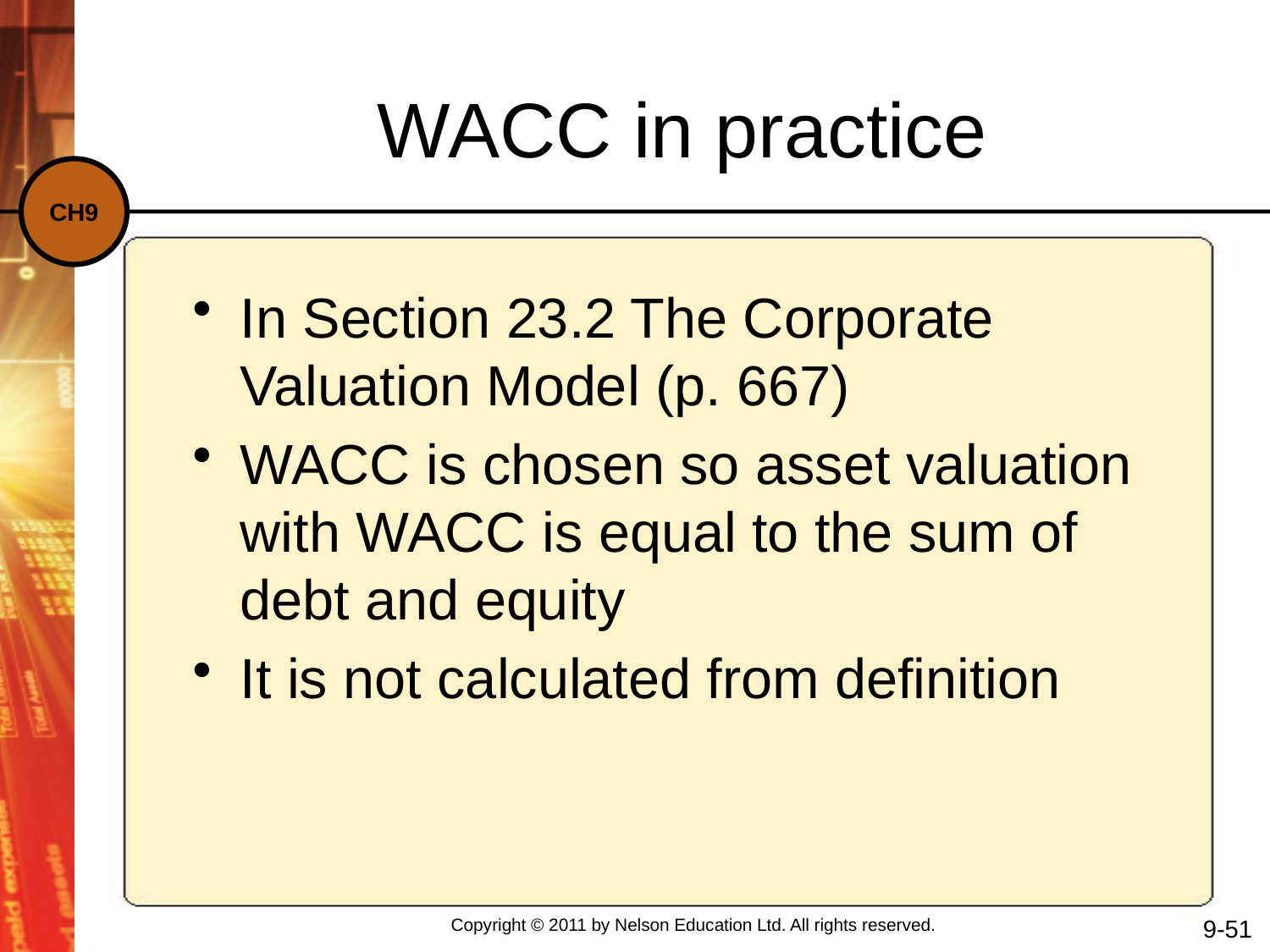

# WACC in practice
In Section 23.2 The Corporate Valuation Model (p. 667)
WACC is chosen so asset valuation with WACC is equal to the sum of debt and equity
It is not calculated from definition
9-51
Copyright © 2011 by Nelson Education Ltd. All rights reserved.